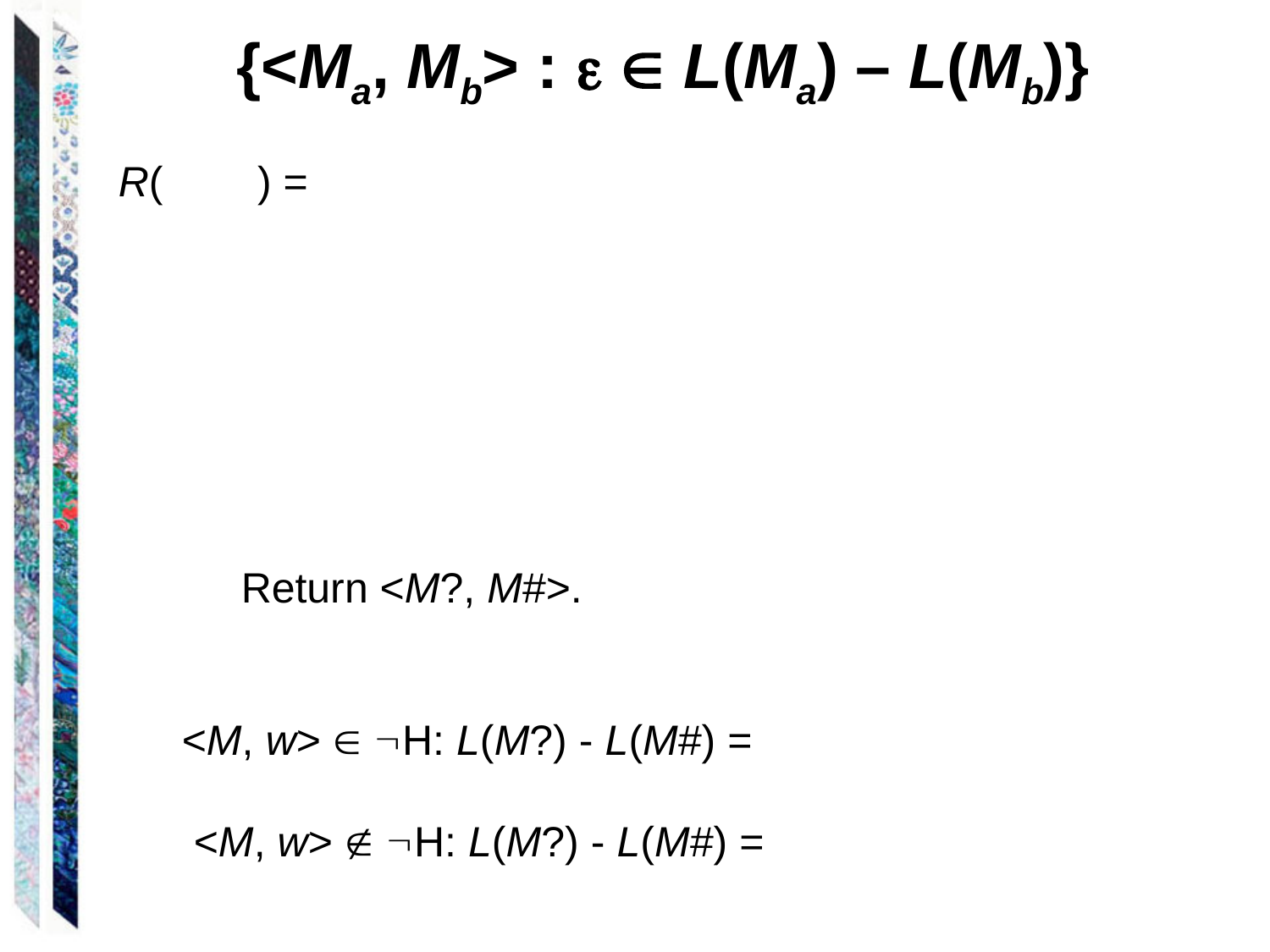

{<Ma, Mb> : ε ∈ L(Ma) – L(Mb)}
R(        ) =

     Return <M?, M#>.

<M, w> ∈ ¬H: L(M?) - L(M#) =

 <M, w> ∉ ¬H: L(M?) - L(M#) =